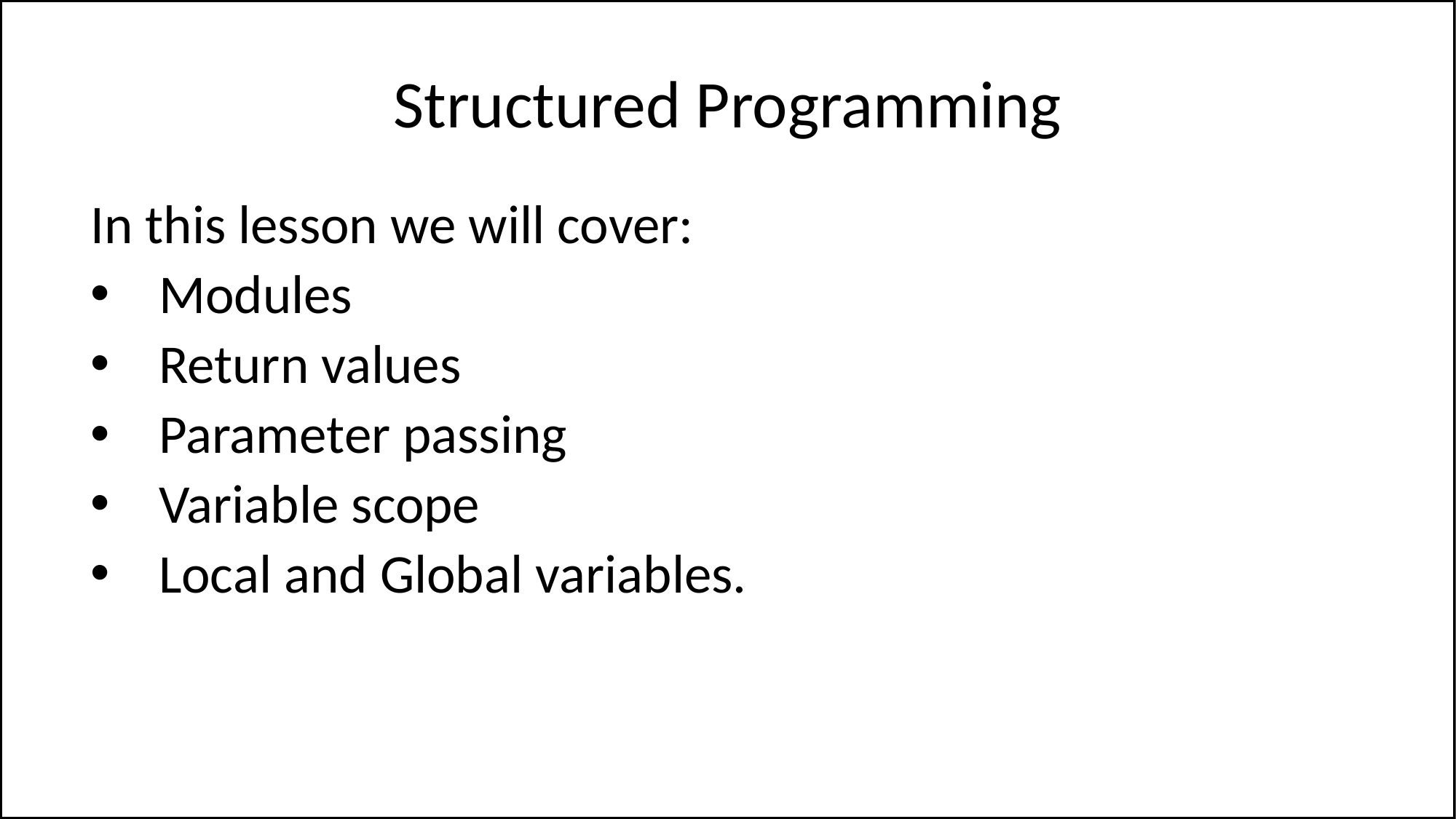

# Structured Programming
In this lesson we will cover:
Modules
Return values
Parameter passing
Variable scope
Local and Global variables.